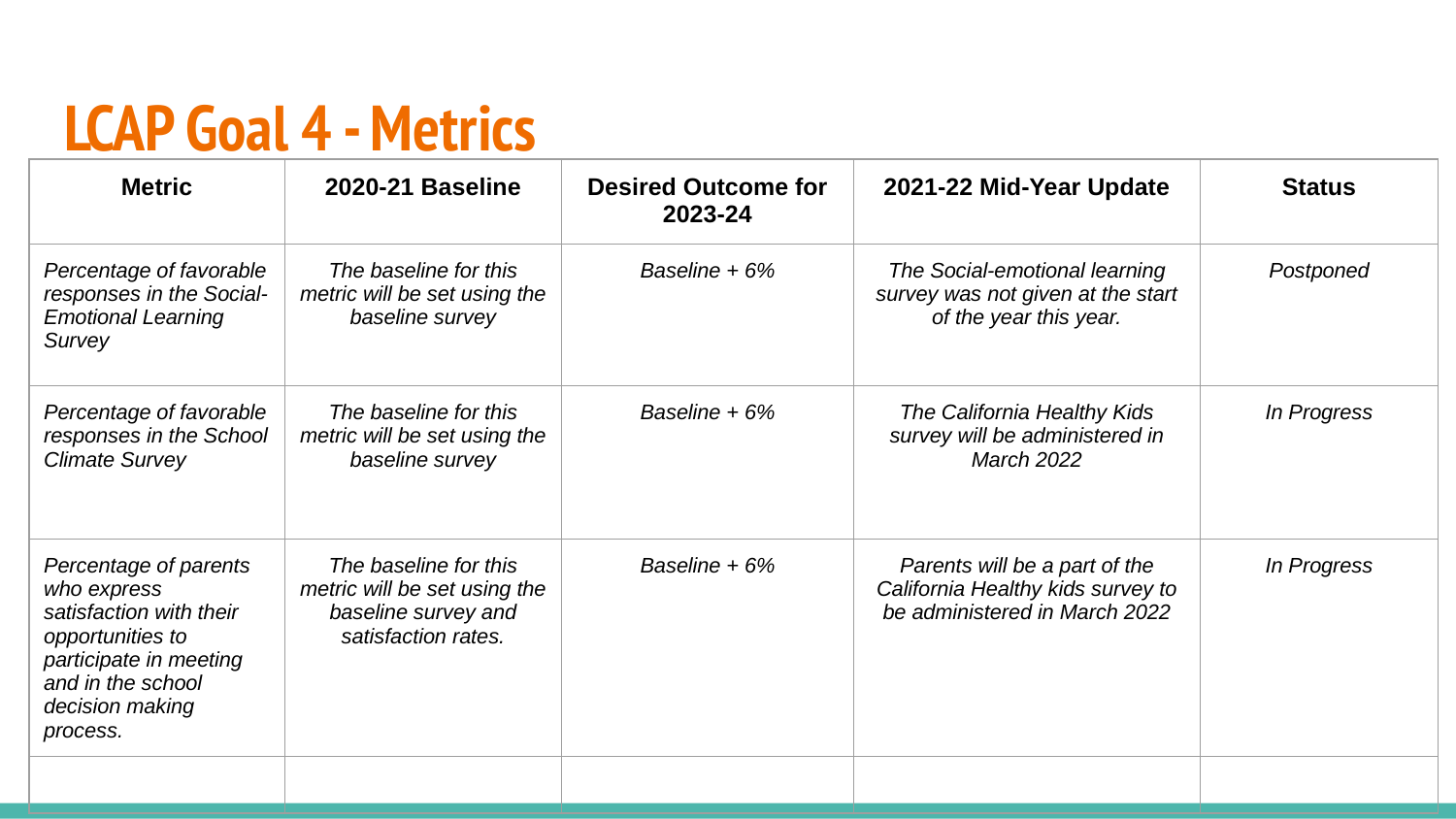

# LCAP Goal 4 - Metrics
| Metric | 2020-21 Baseline | Desired Outcome for 2023-24 | 2021-22 Mid-Year Update | Status |
| --- | --- | --- | --- | --- |
| Percentage of favorable responses in the Social-Emotional Learning Survey | The baseline for this metric will be set using the baseline survey | Baseline + 6% | The Social-emotional learning survey was not given at the start of the year this year. | Postponed |
| Percentage of favorable responses in the School Climate Survey | The baseline for this metric will be set using the baseline survey | Baseline + 6% | The California Healthy Kids survey will be administered in March 2022 | In Progress |
| Percentage of parents who express satisfaction with their opportunities to participate in meeting and in the school decision making process. | The baseline for this metric will be set using the baseline survey and satisfaction rates. | Baseline + 6% | Parents will be a part of the California Healthy kids survey to be administered in March 2022 | In Progress |
|  |  |  |  |  |